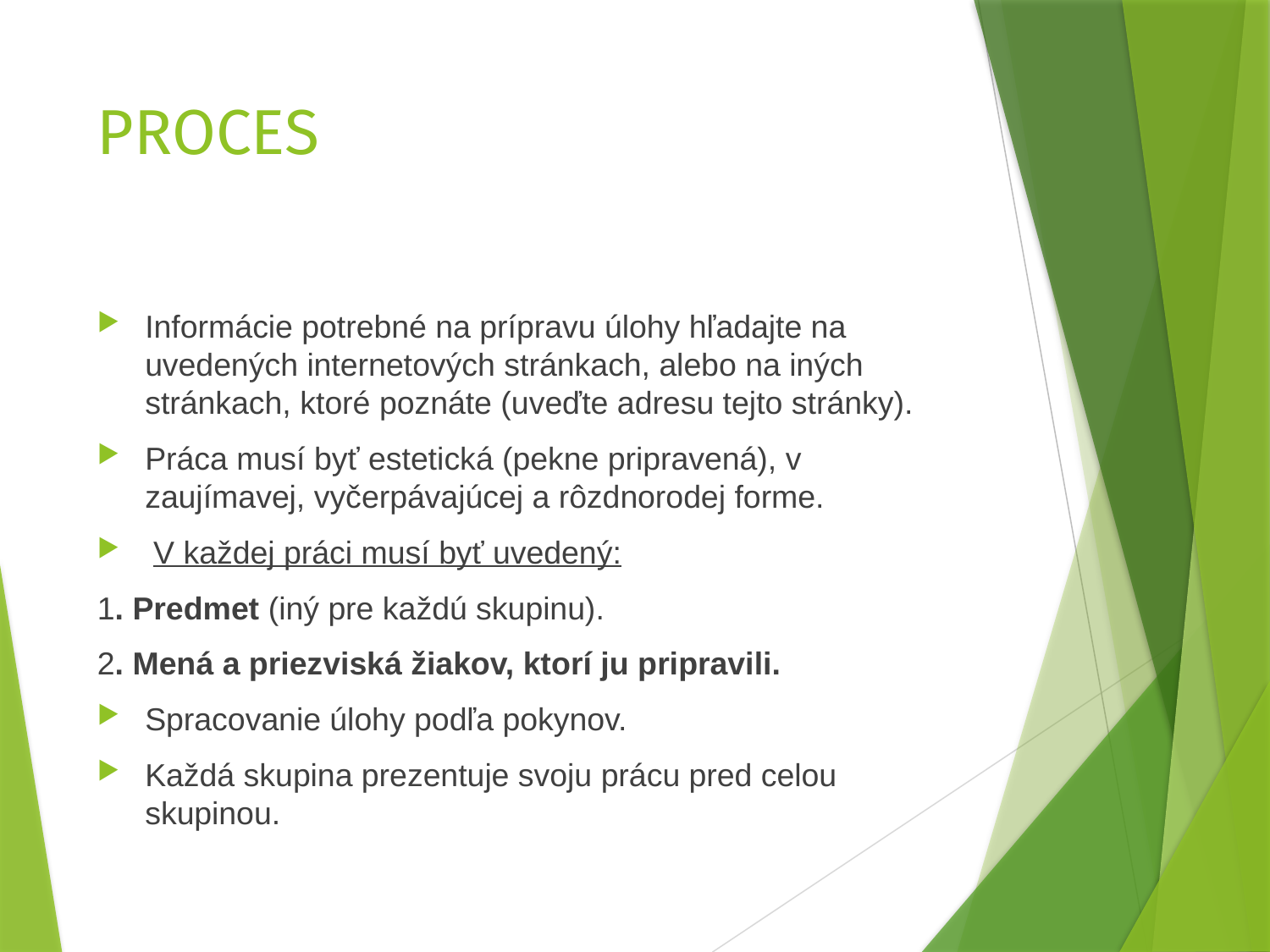

# PROCES
Informácie potrebné na prípravu úlohy hľadajte na uvedených internetových stránkach, alebo na iných stránkach, ktoré poznáte (uveďte adresu tejto stránky).
Práca musí byť estetická (pekne pripravená), v zaujímavej, vyčerpávajúcej a rôzdnorodej forme.
 V každej práci musí byť uvedený:
1. Predmet (iný pre každú skupinu).
2. Mená a priezviská žiakov, ktorí ju pripravili.
Spracovanie úlohy podľa pokynov.
Každá skupina prezentuje svoju prácu pred celou skupinou.